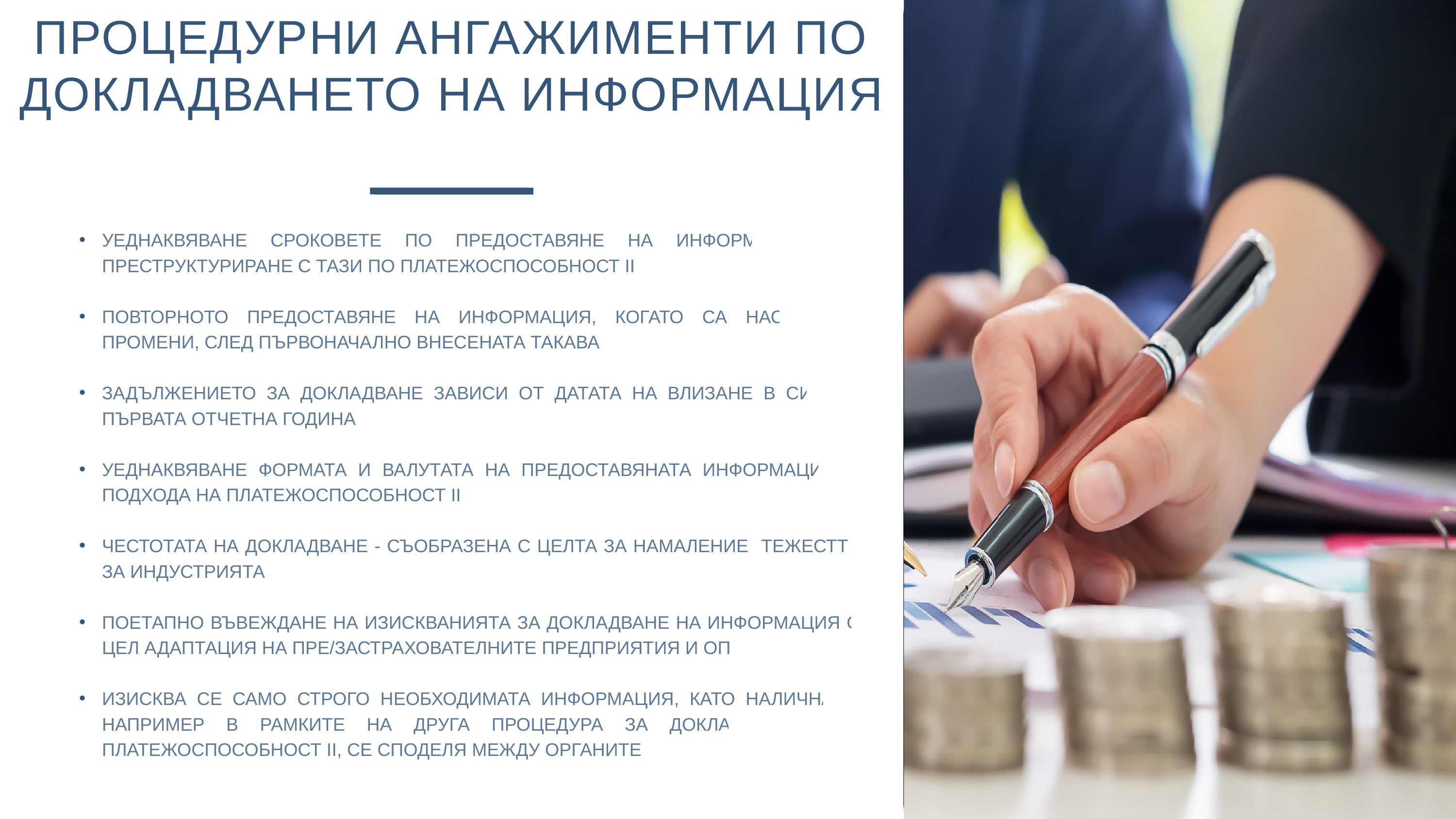

ПРОЦЕДУРНИ АНГАЖИМЕНТИ ПО ДОКЛАДВАНЕТО НА ИНФОРМАЦИЯ

уеднаквяване сроковете по предоставяне на информация по преструктуриране с тази по Платежоспособност II

Повторното предоставяне на информация, когато са настъпили промени, след първоначално внесената такавА

Задължението за докладване зависи от датата на влизане в сила и първата отчетна година

уеднаквяване формата и валутата НА предоставянАТА информация с подхода на Платежоспособност II

ЧестотаТА на докладване - съобразенА с целТА ЗА намаление  тежестта за индустрията

Поетапно въвеждане на изискванията за докладване НА ИНФОРМАЦИЯ С ЦЕЛ адаптация на ПРЕ/ЗАСТРАХОВАТЕЛНИТЕ предприятия и оп

Изисква СЕ Само строго необходимата информация, КАТО НАЛИЧНАТА, например в рамките на друга процедура за докладване като Платежоспособност II, СЕ споделя между органите